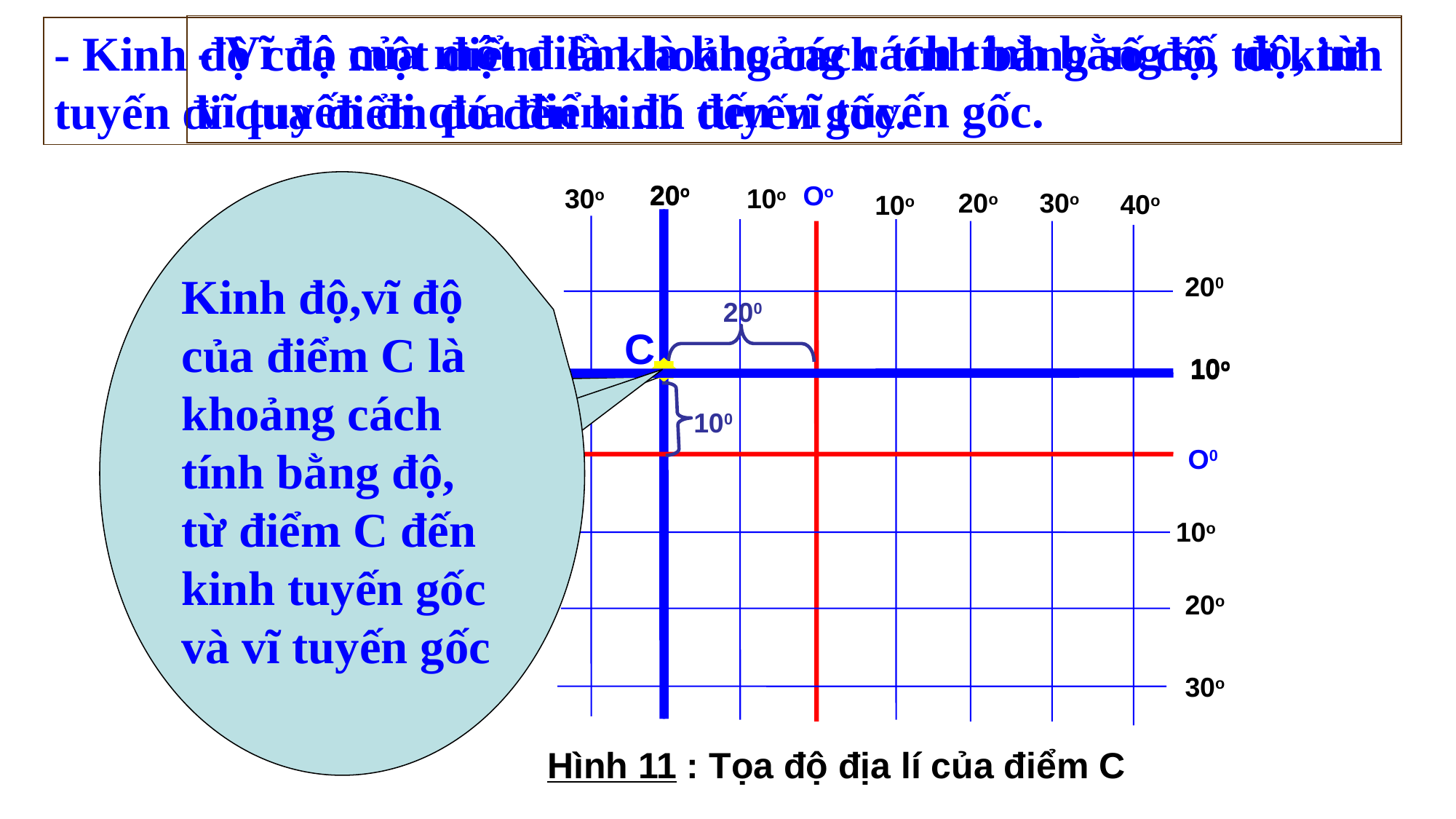

- Vĩ độ của một điểm là khoảng cách tính bằng số  độ, từ vĩ tuyến đi qua điểm đó đến vĩ tuyến gốc.
- Kinh độ của một điểm  là khoảng cách tính bằng số độ, từ kinh tuyến đi qua điểm đó đến kinh tuyến gốc.

Kinh độ,vĩ độ của điểm C là  khoảng cách tính bằng độ, từ điểm C đến kinh tuyến gốc và vĩ tuyến gốc
20o
20o
Oo
30o
10o
20o
30o
40o
10o

Kinh độ địa lí của điểm C là gì?
200

200

C
Vĩ độ địa lí của điểm C là gì?
10o
10o

100
O0

10o

20o

30o

Hình 11 : Tọa độ địa lí của điểm C